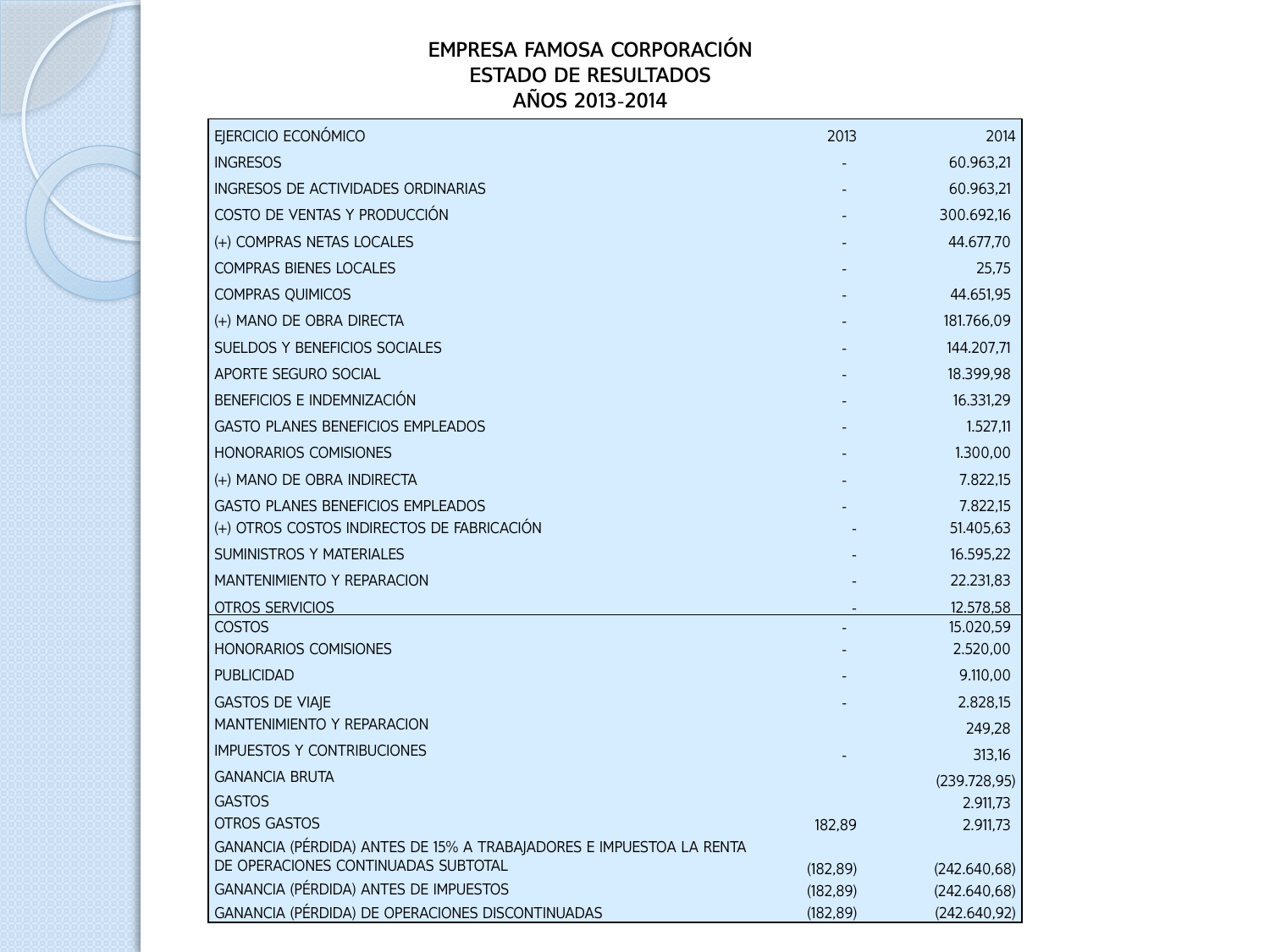

EMPRESA FAMOSA CORPORACIÓN
ESTADO DE RESULTADOS
AÑOS 2013-2014
| EJERCICIO ECONÓMICO | 2013 | 2014 |
| --- | --- | --- |
| INGRESOS | - | 60.963,21 |
| INGRESOS DE ACTIVIDADES ORDINARIAS | - | 60.963,21 |
| COSTO DE VENTAS Y PRODUCCIÓN | - | 300.692,16 |
| (+) COMPRAS NETAS LOCALES | - | 44.677,70 |
| COMPRAS BIENES LOCALES | - | 25,75 |
| COMPRAS QUIMICOS | - | 44.651,95 |
| (+) MANO DE OBRA DIRECTA | - | 181.766,09 |
| SUELDOS Y BENEFICIOS SOCIALES | - | 144.207,71 |
| APORTE SEGURO SOCIAL | - | 18.399,98 |
| BENEFICIOS E INDEMNIZACIÓN | - | 16.331,29 |
| GASTO PLANES BENEFICIOS EMPLEADOS | - | 1.527,11 |
| HONORARIOS COMISIONES | - | 1.300,00 |
| (+) MANO DE OBRA INDIRECTA | - | 7.822,15 |
| GASTO PLANES BENEFICIOS EMPLEADOS | - | 7.822,15 |
| (+) OTROS COSTOS INDIRECTOS DE FABRICACIÓN | - | 51.405,63 |
| SUMINISTROS Y MATERIALES | - | 16.595,22 |
| MANTENIMIENTO Y REPARACION | - | 22.231,83 |
| OTROS SERVICIOS | - | 12.578,58 |
| COSTOS | - | 15.020,59 |
| --- | --- | --- |
| HONORARIOS COMISIONES | - | 2.520,00 |
| PUBLICIDAD | - | 9.110,00 |
| GASTOS DE VIAJE | - | 2.828,15 |
| MANTENIMIENTO Y REPARACION |  | 249,28 |
| IMPUESTOS Y CONTRIBUCIONES | - | 313,16 |
| GANANCIA BRUTA |  | (239.728,95) |
| GASTOS |  | 2.911,73 |
| OTROS GASTOS | 182,89 | 2.911,73 |
| GANANCIA (PÉRDIDA) ANTES DE 15% A TRABAJADORES E IMPUESTOA LA RENTA DE OPERACIONES CONTINUADAS SUBTOTAL | (182,89) | (242.640,68) |
| GANANCIA (PÉRDIDA) ANTES DE IMPUESTOS | (182,89) | (242.640,68) |
| GANANCIA (PÉRDIDA) DE OPERACIONES DISCONTINUADAS | (182,89) | (242.640,92) |